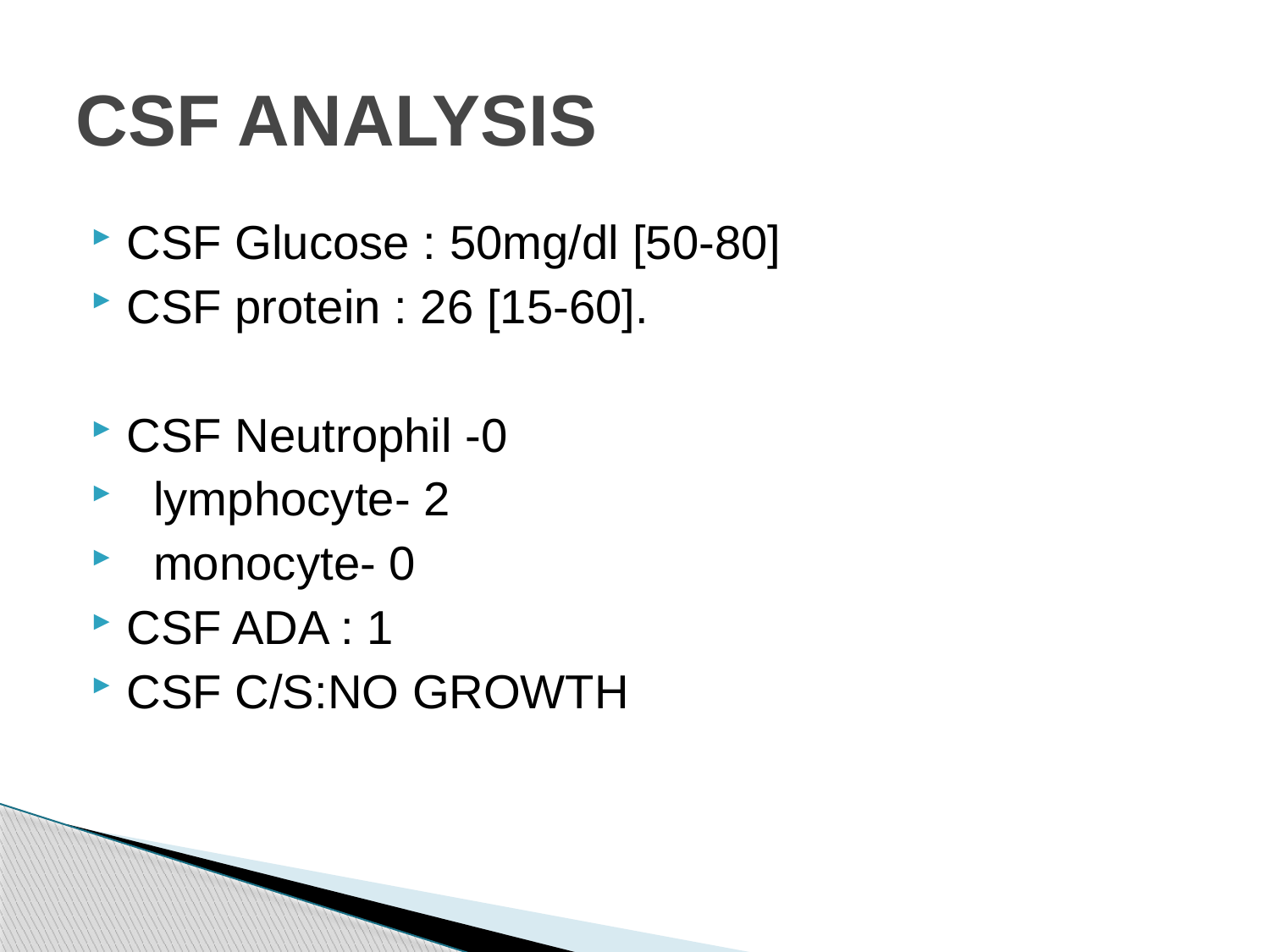

# CSF ANALYSIS
CSF Glucose : 50mg/dl [50-80]
CSF protein : 26 [15-60].

CSF Neutrophil -0
  lymphocyte- 2
  monocyte- 0
CSF ADA : 1
CSF C/S:NO GROWTH